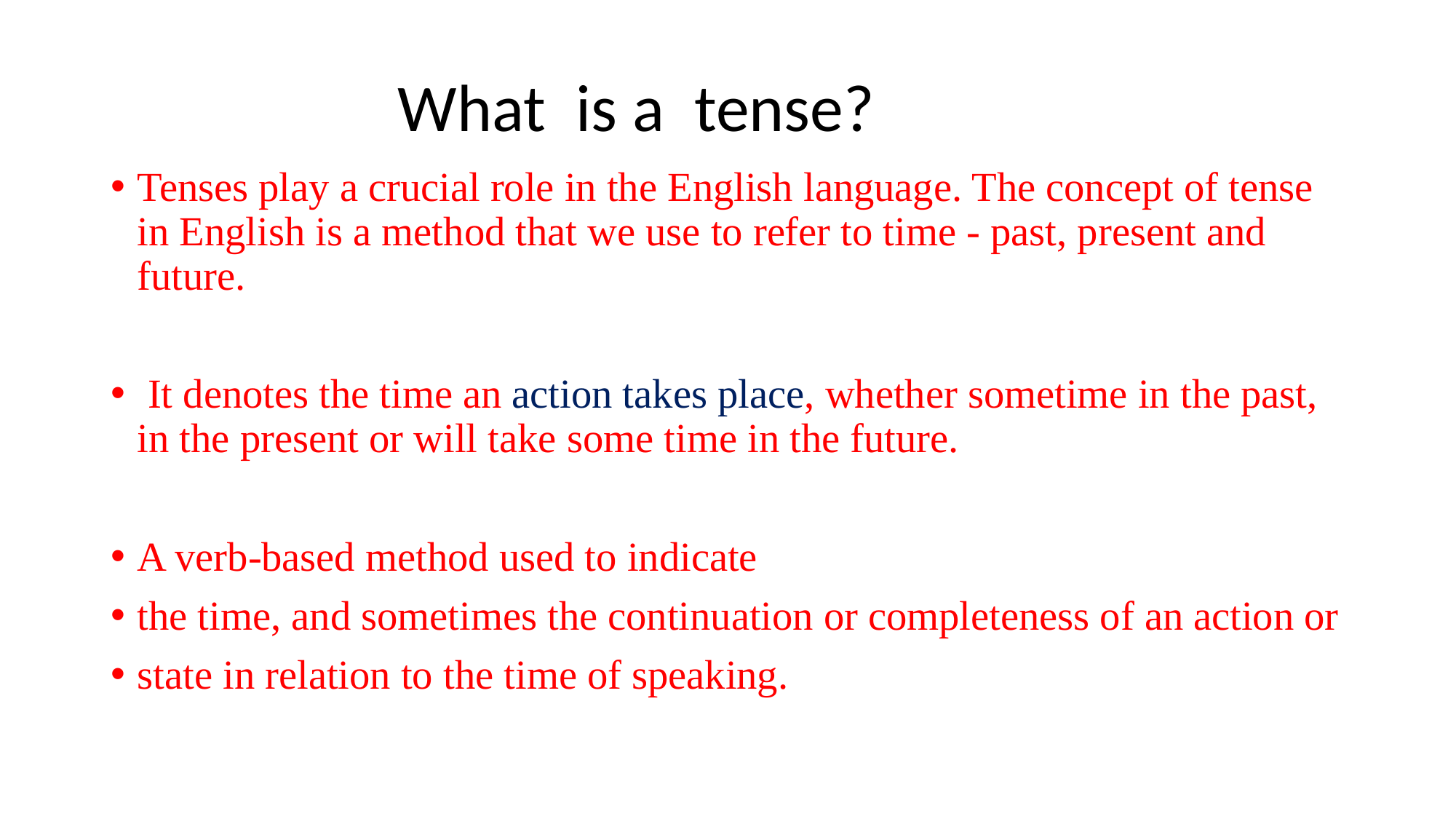

# What  is a  tense?
Tenses play a crucial role in the English language. The concept of tense in English is a method that we use to refer to time - past, present and future.

 It denotes the time an action takes place, whether sometime in the past, in the present or will take some time in the future.

A verb-based method used to indicate
the time, and sometimes the continuation or completeness of an action or
state in relation to the time of speaking.